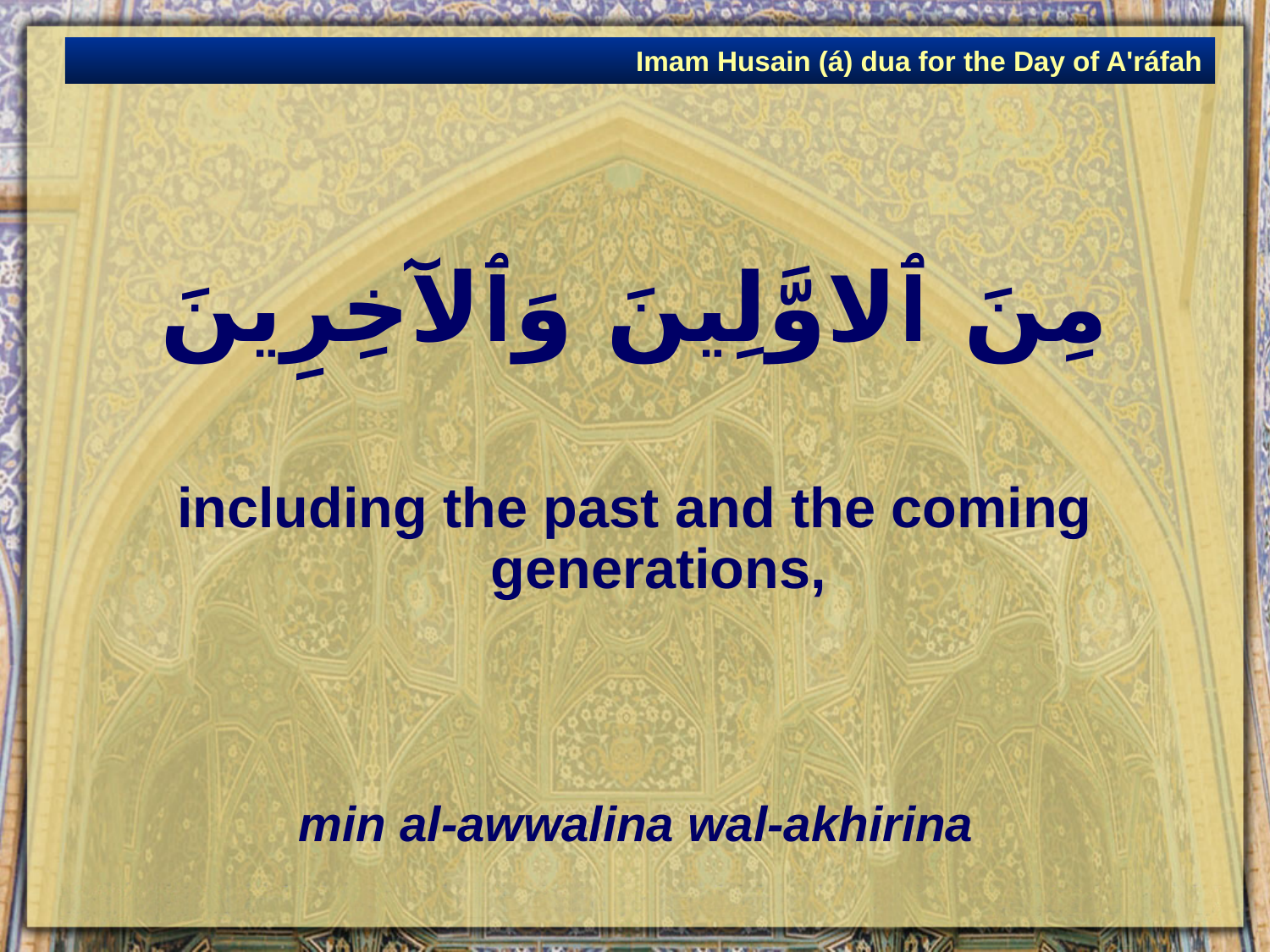

Imam Husain (á) dua for the Day of A'ráfah
# مِنَ ٱلاوَّلِينَ وَٱلآخِرِينَ
including the past and the coming generations,
min al-awwalina wal-akhirina